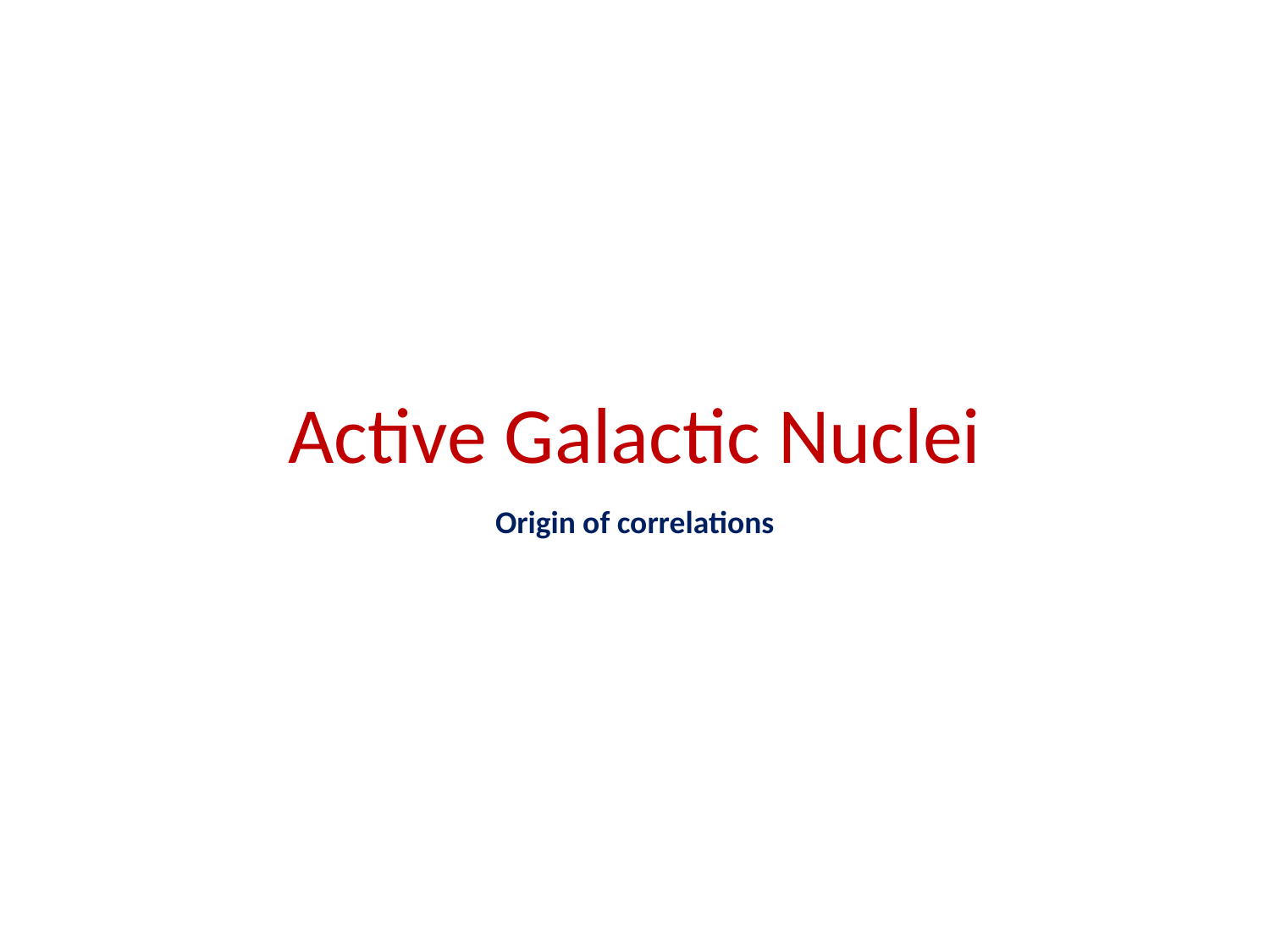

# Active Galactic Nuclei
Origin of correlations